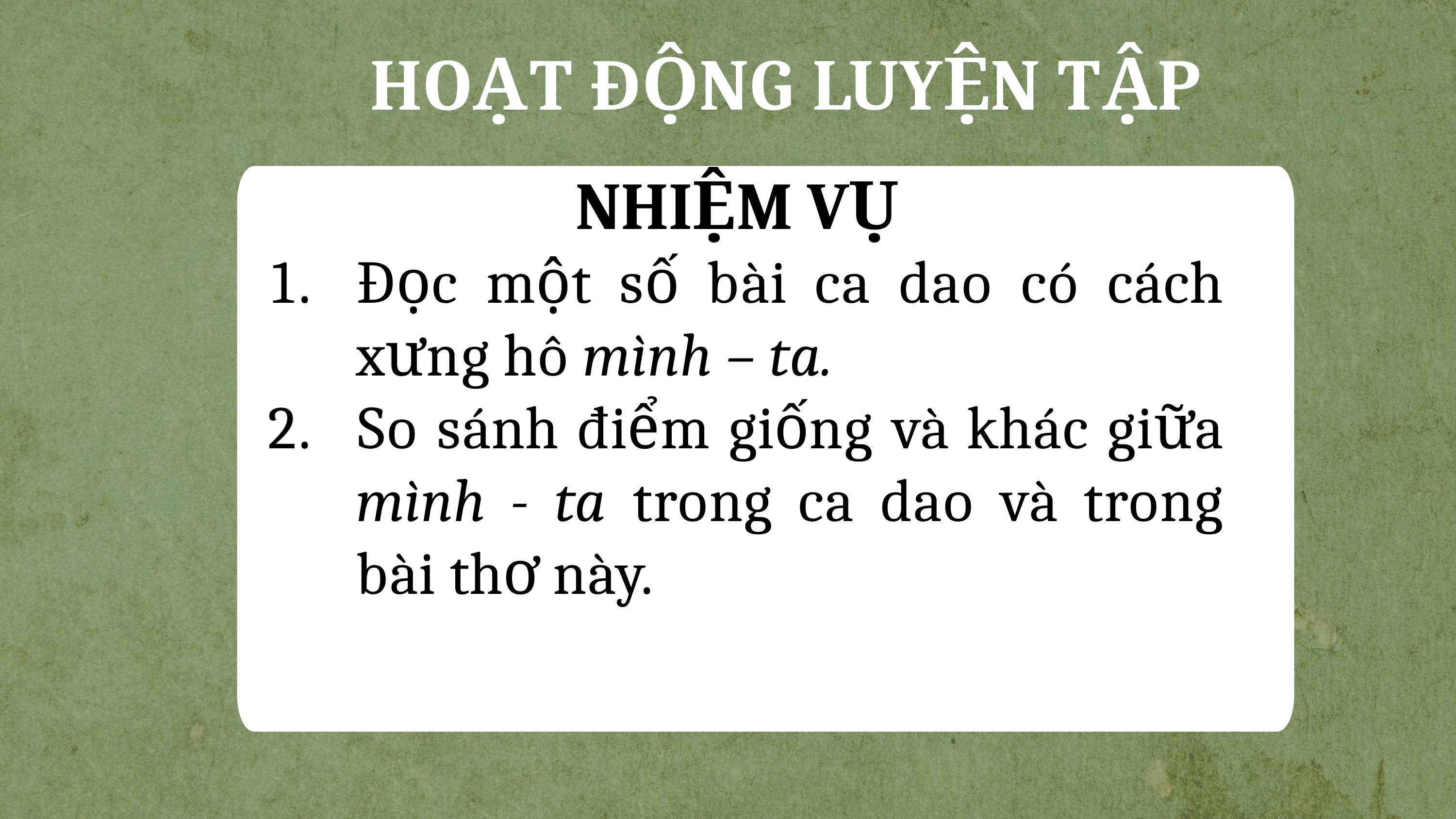

HOẠT ĐỘNG LUYỆN TẬP
NHIỆM VỤ
Đọc một số bài ca dao có cách xưng hô mình – ta.
So sánh điểm giống và khác giữa mình - ta trong ca dao và trong bài thơ này.